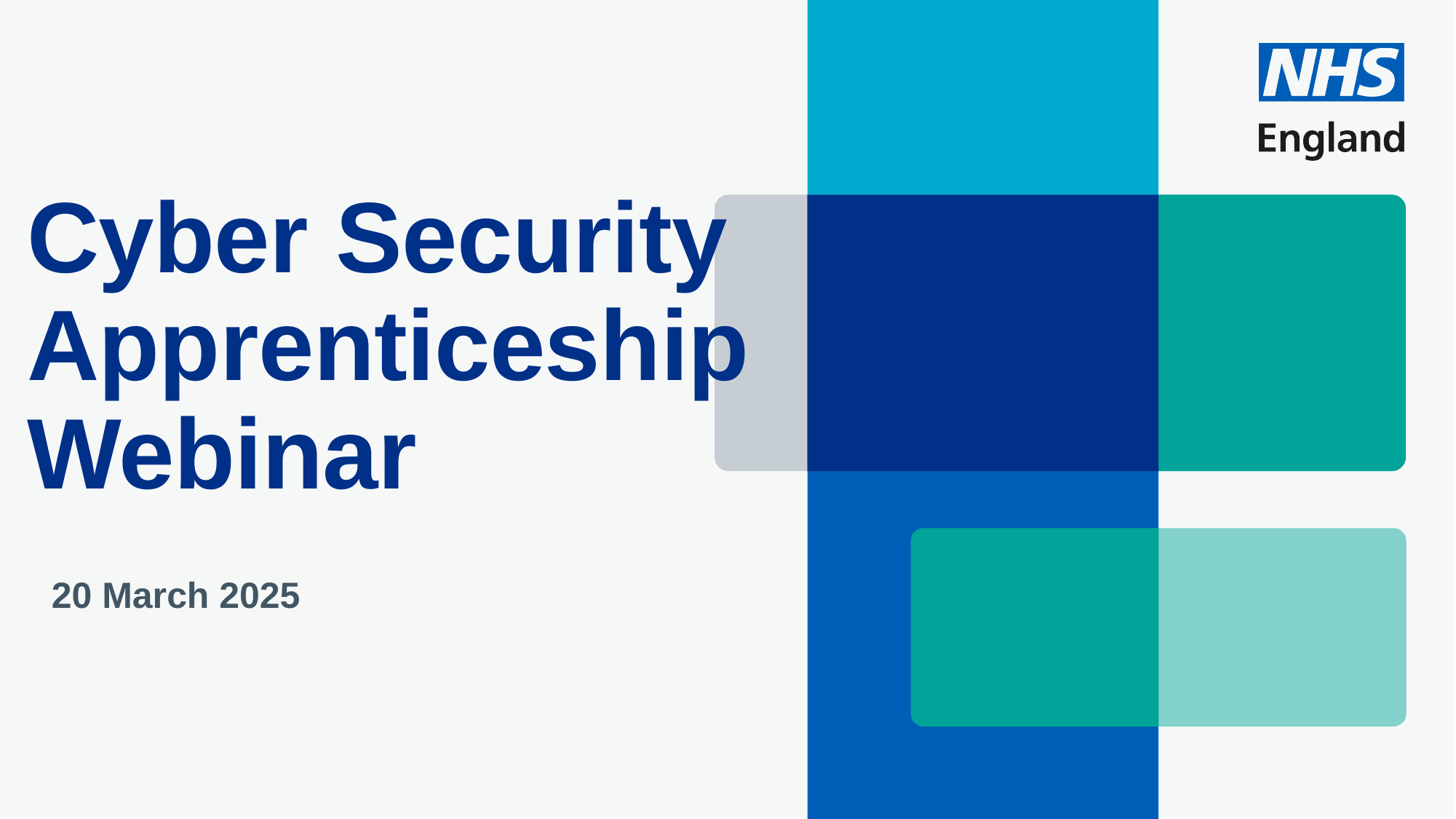

# Cyber Security  Apprenticeship Webinar
20 March 2025